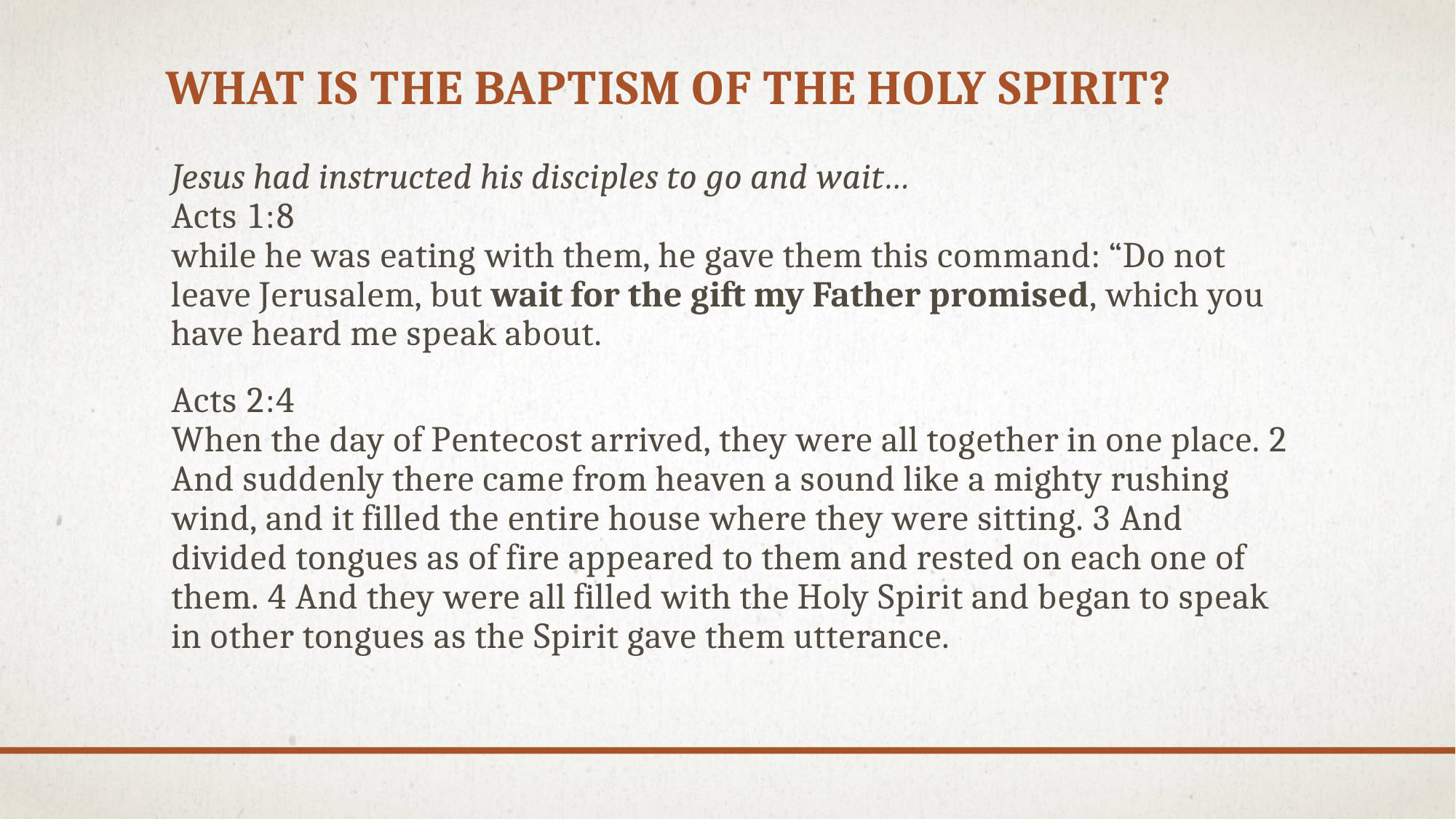

# What is the Baptism of the holy Spirit?
Jesus had instructed his disciples to go and wait…
Acts 1:8
while he was eating with them, he gave them this command: “Do not leave Jerusalem, but wait for the gift my Father promised, which you have heard me speak about.
Acts 2:4
When the day of Pentecost arrived, they were all together in one place. 2 And suddenly there came from heaven a sound like a mighty rushing wind, and it filled the entire house where they were sitting. 3 And divided tongues as of fire appeared to them and rested on each one of them. 4 And they were all filled with the Holy Spirit and began to speak in other tongues as the Spirit gave them utterance.